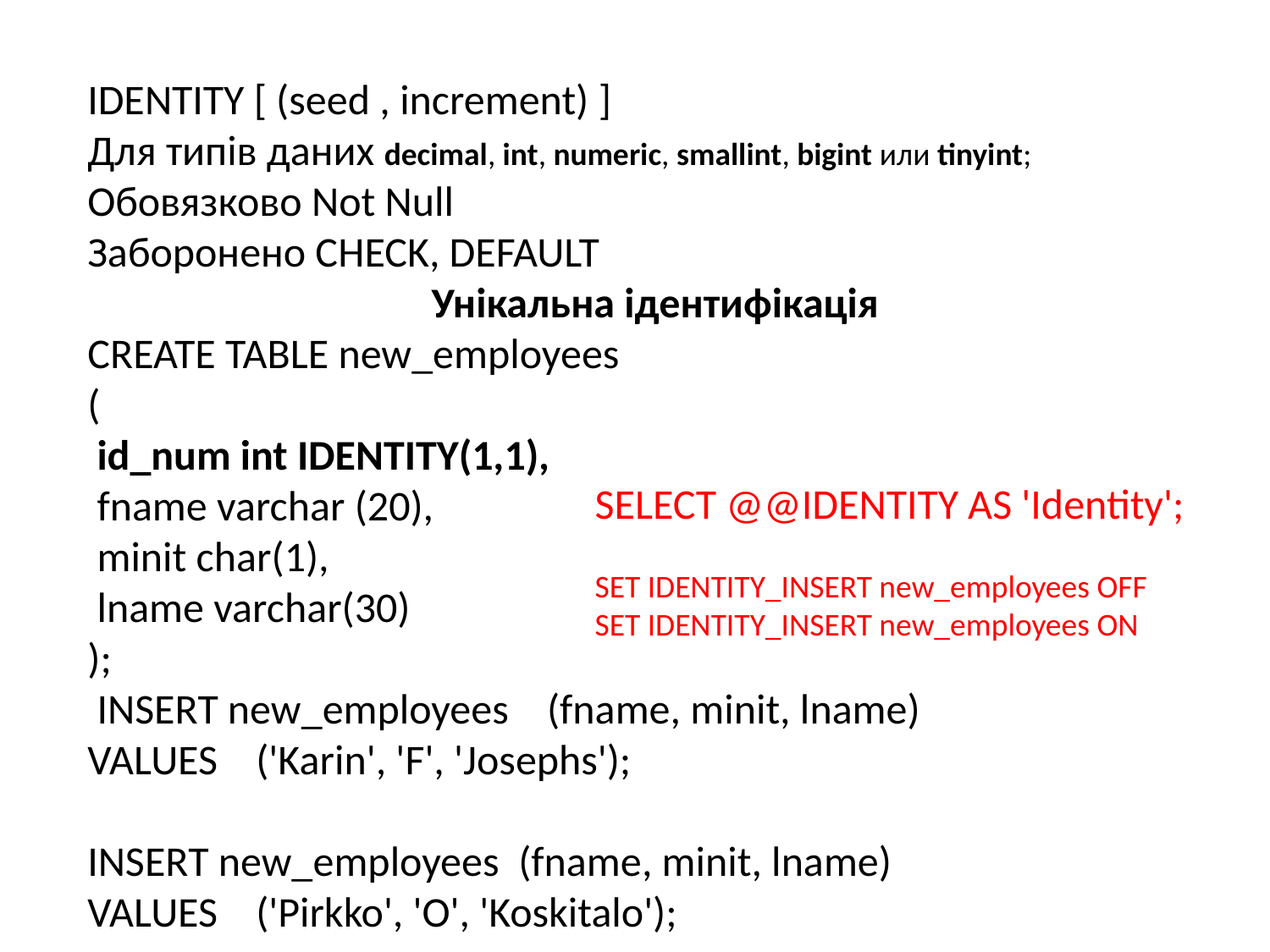

IDENTITY [ (seed , increment) ]
Для типів даних decimal, int, numeric, smallint, bigint или tinyint;
Обовязково Not Null
Заборонено СHECK, DEFAULT
Унікальна ідентифікація
CREATE TABLE new_employees
(
 id_num int IDENTITY(1,1),
 fname varchar (20),
 minit char(1),
 lname varchar(30)
);
 INSERT new_employees    (fname, minit, lname)
VALUES    ('Karin', 'F', 'Josephs');

INSERT new_employees  (fname, minit, lname)
VALUES    ('Pirkko', 'O', 'Koskitalo');
SELECT @@IDENTITY AS 'Identity';

SET IDENTITY_INSERT new_employees OFF
SET IDENTITY_INSERT new_employees ON